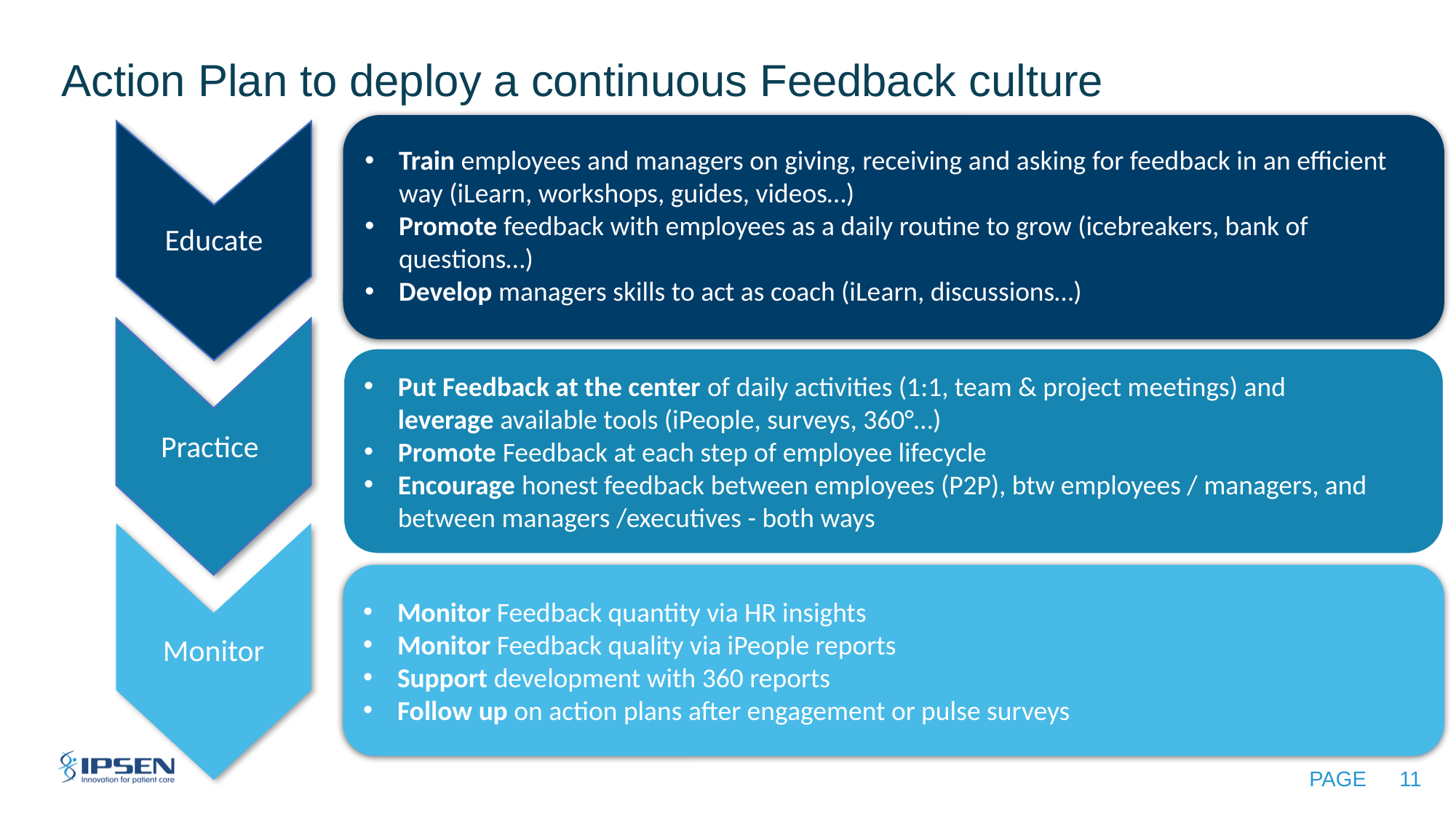

# Action Plan to deploy a continuous Feedback culture
Train employees and managers on giving, receiving and asking for feedback in an efficient way (iLearn, workshops, guides, videos…)
Promote feedback with employees as a daily routine to grow (icebreakers, bank of questions…)
Develop managers skills to act as coach (iLearn, discussions…)
Educate
Practice
Put Feedback at the center of daily activities (1:1, team & project meetings) and
leverage available tools (iPeople, surveys, 360°…)
Promote Feedback at each step of employee lifecycle
Encourage honest feedback between employees (P2P), btw employees / managers, and between managers /executives - both ways
Monitor
Monitor Feedback quantity via HR insights
Monitor Feedback quality via iPeople reports
Support development with 360 reports
Follow up on action plans after engagement or pulse surveys